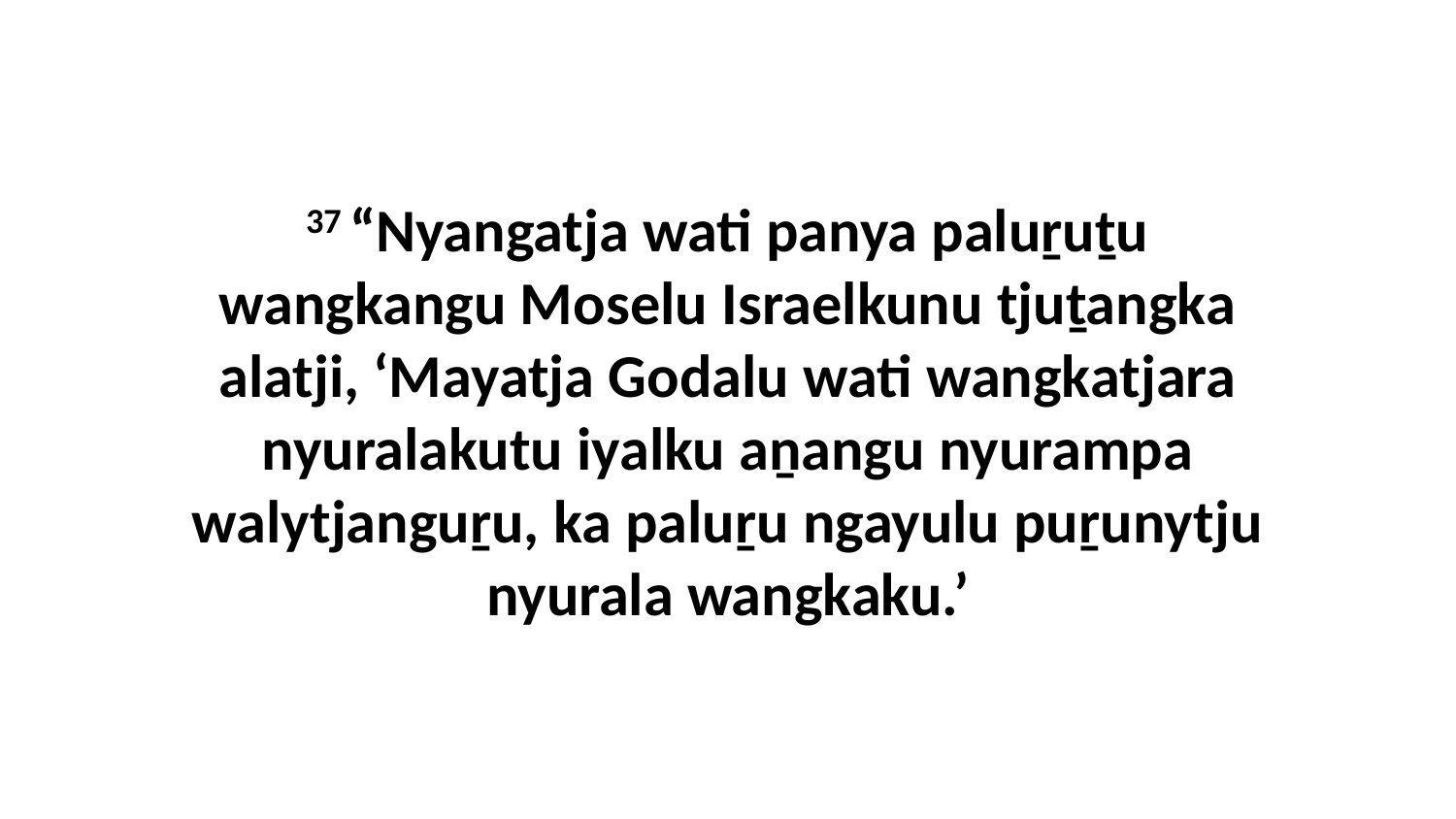

37 “Nyangatja wati panya paluṟuṯu wangkangu Moselu Israelkunu tjuṯangka alatji, ‘Mayatja Godalu wati wangkatjara nyuralakutu iyalku aṉangu nyurampa walytjanguṟu, ka paluṟu ngayulu puṟunytju nyurala wangkaku.’